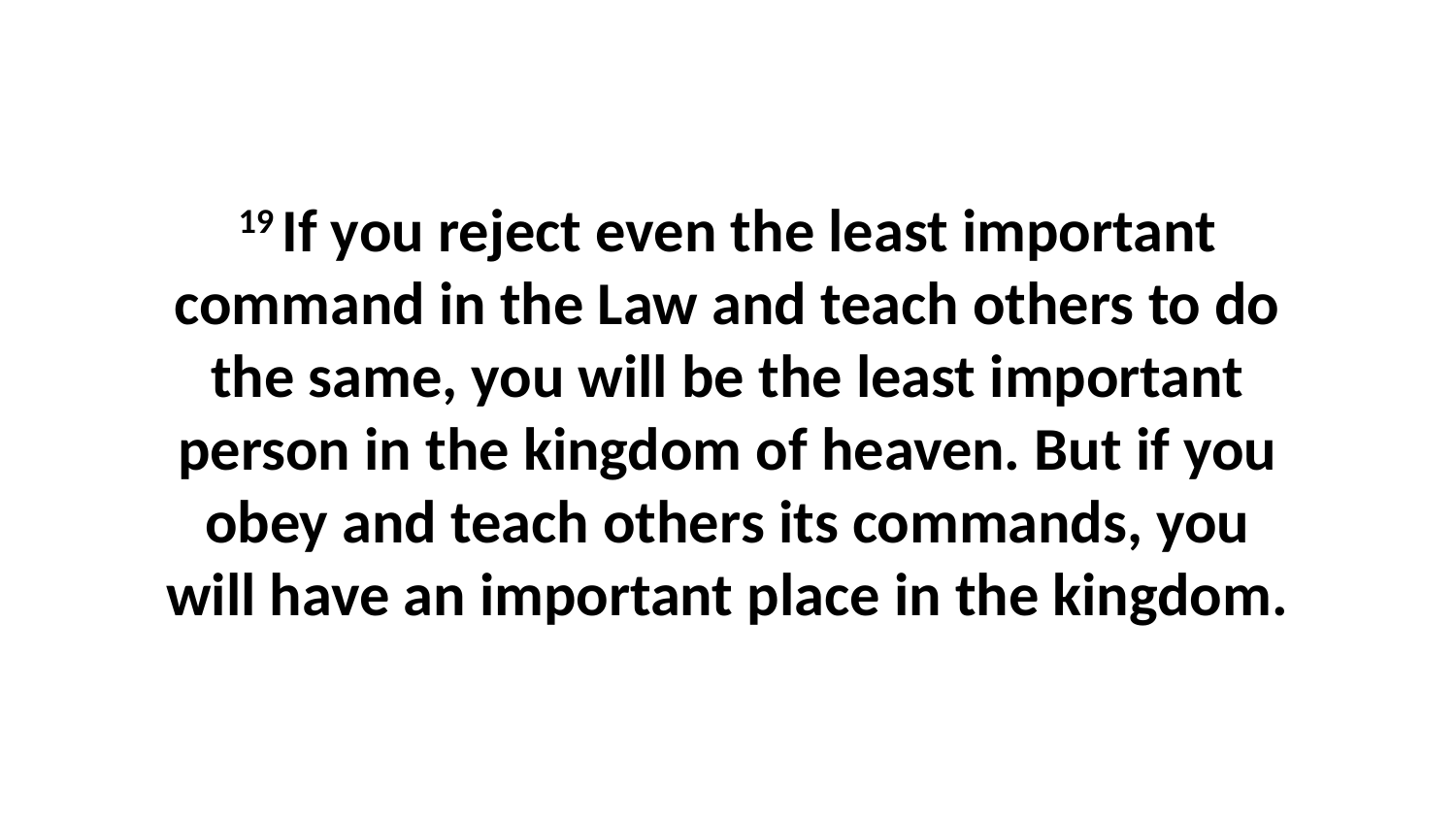

19 If you reject even the least important command in the Law and teach others to do the same, you will be the least important person in the kingdom of heaven. But if you obey and teach others its commands, you will have an important place in the kingdom.